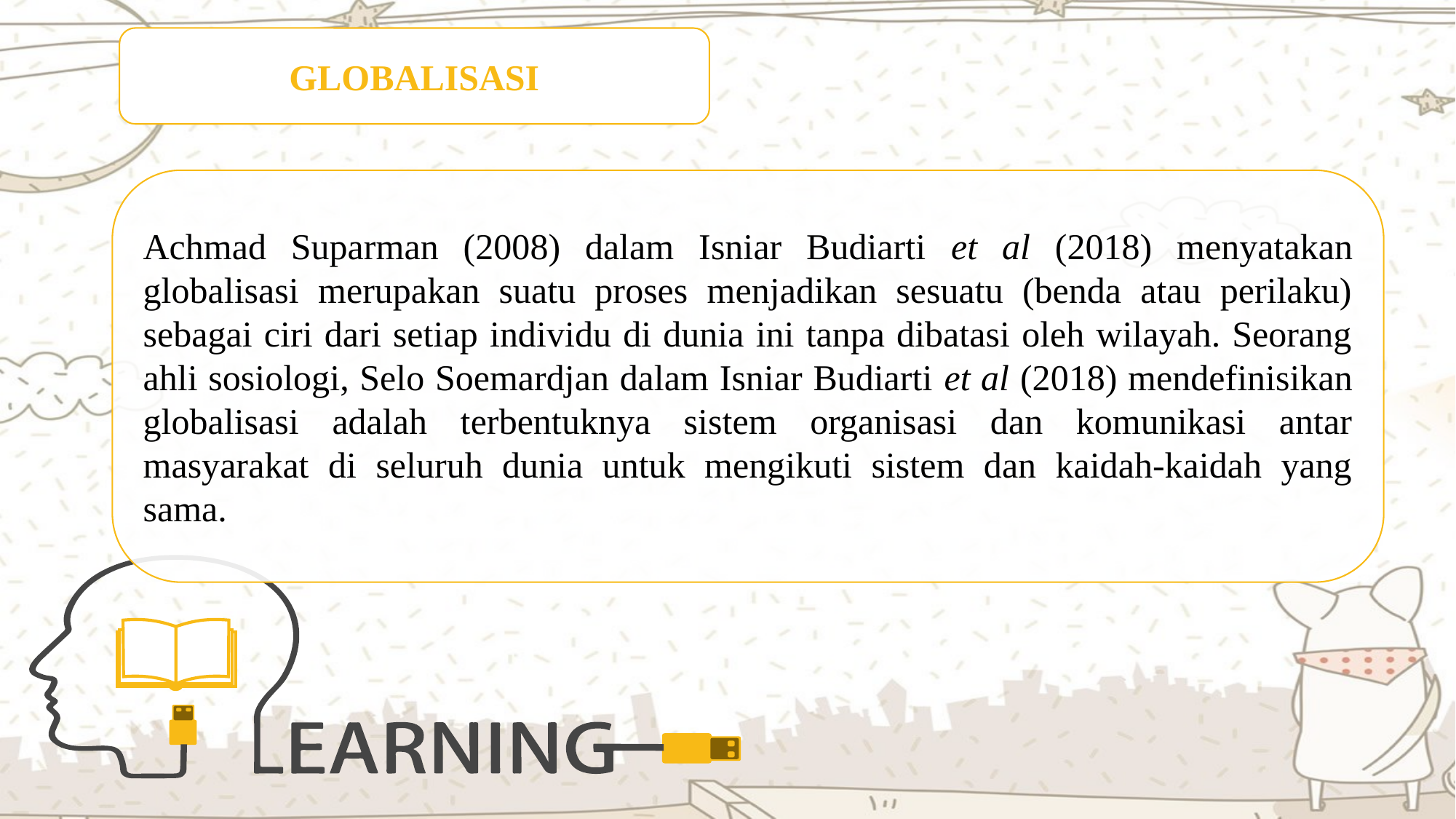

GLOBALISASI
Achmad Suparman (2008) dalam Isniar Budiarti et al (2018) menyatakan globalisasi merupakan suatu proses menjadikan sesuatu (benda atau perilaku) sebagai ciri dari setiap individu di dunia ini tanpa dibatasi oleh wilayah. Seorang ahli sosiologi, Selo Soemardjan dalam Isniar Budiarti et al (2018) mendefinisikan globalisasi adalah terbentuknya sistem organisasi dan komunikasi antar masyarakat di seluruh dunia untuk mengikuti sistem dan kaidah-kaidah yang sama.